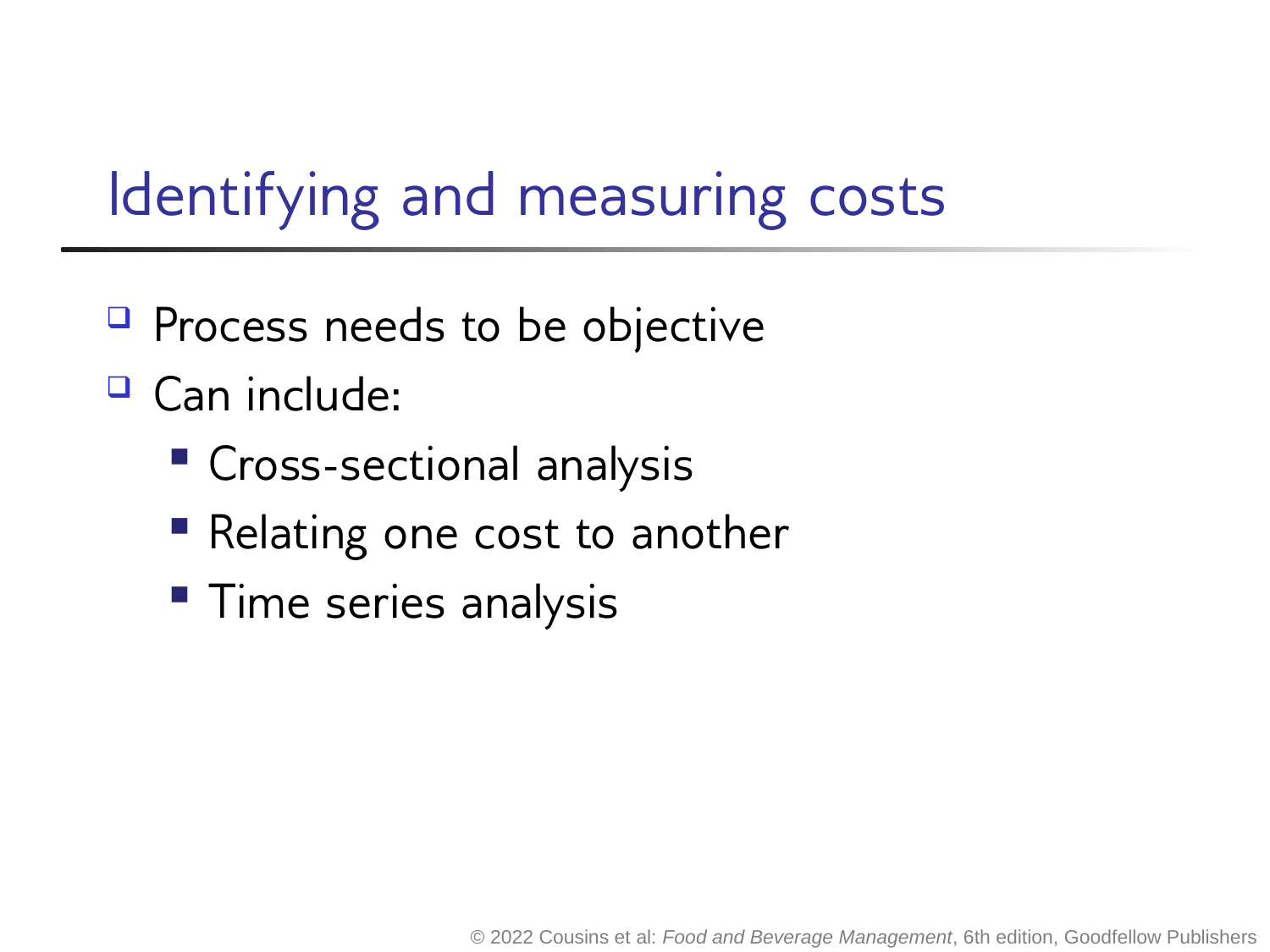

# Identifying and measuring costs
Process needs to be objective
Can include:
Cross-sectional analysis
Relating one cost to another
Time series analysis